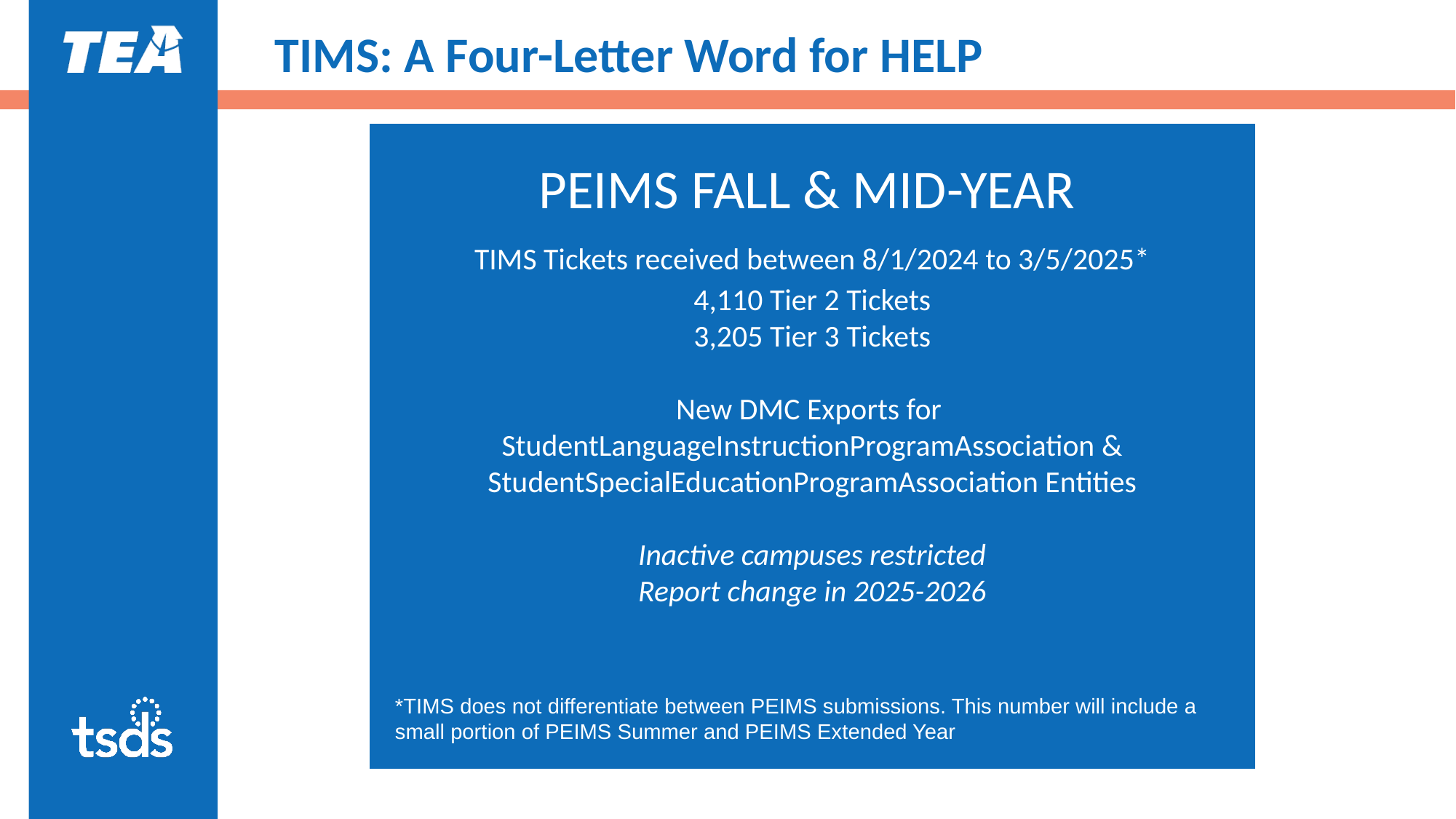

# TIMS: A Four-Letter Word for HELP
TIMS Tickets received between 8/1/2024 to 3/5/2025*
4,110 Tier 2 Tickets
3,205 Tier 3 Tickets

New DMC Exports for
StudentLanguageInstructionProgramAssociation &
StudentSpecialEducationProgramAssociation Entities

Inactive campuses restricted
Report change in 2025-2026

PEIMS FALL & MID-YEAR
*TIMS does not differentiate between PEIMS submissions. This number will include a small portion of PEIMS Summer and PEIMS Extended Year